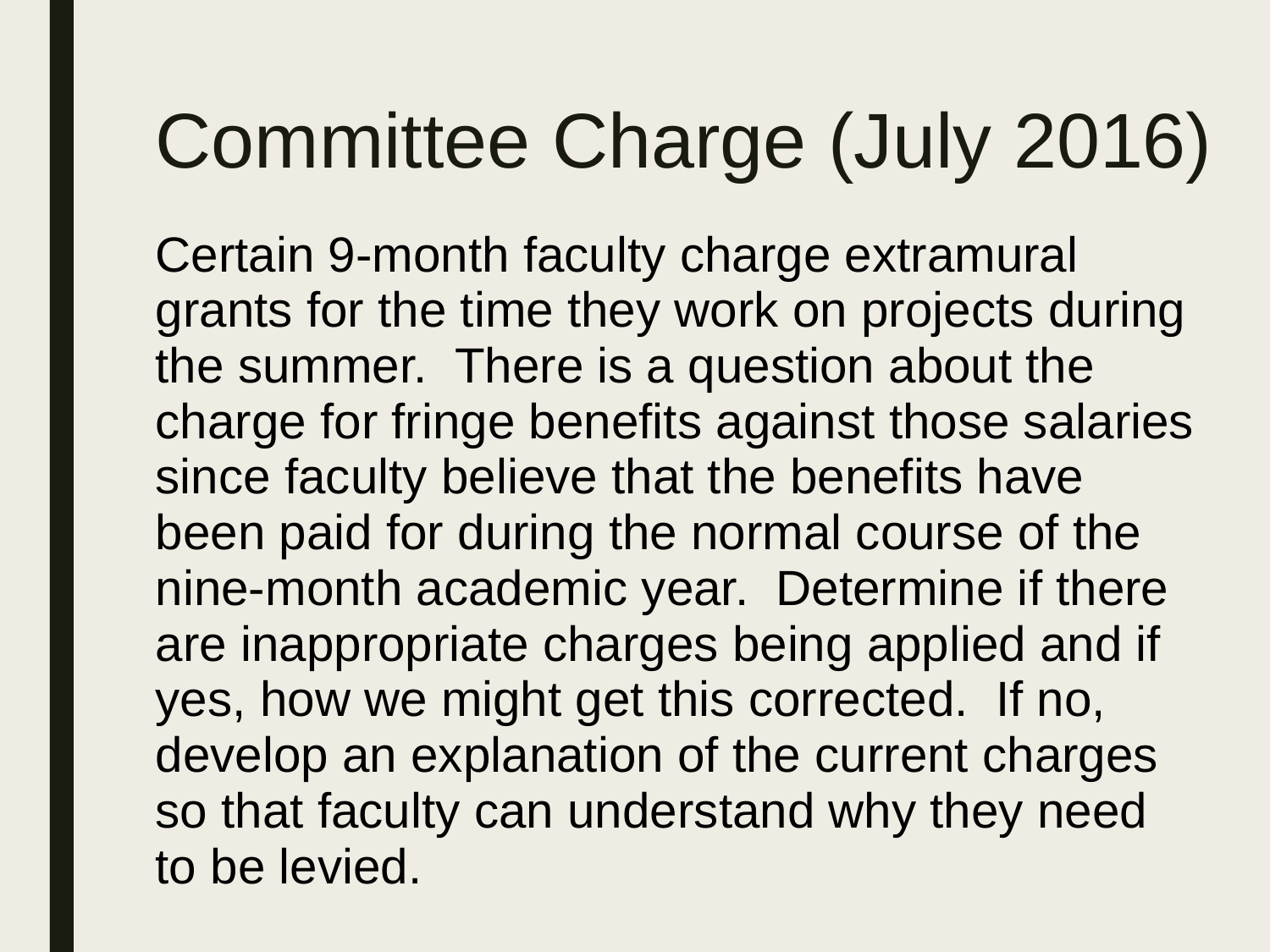

# Committee Charge (July 2016)
Certain 9-month faculty charge extramural grants for the time they work on projects during the summer.  There is a question about the charge for fringe benefits against those salaries since faculty believe that the benefits have been paid for during the normal course of the nine-month academic year.  Determine if there are inappropriate charges being applied and if yes, how we might get this corrected.  If no, develop an explanation of the current charges so that faculty can understand why they need to be levied.